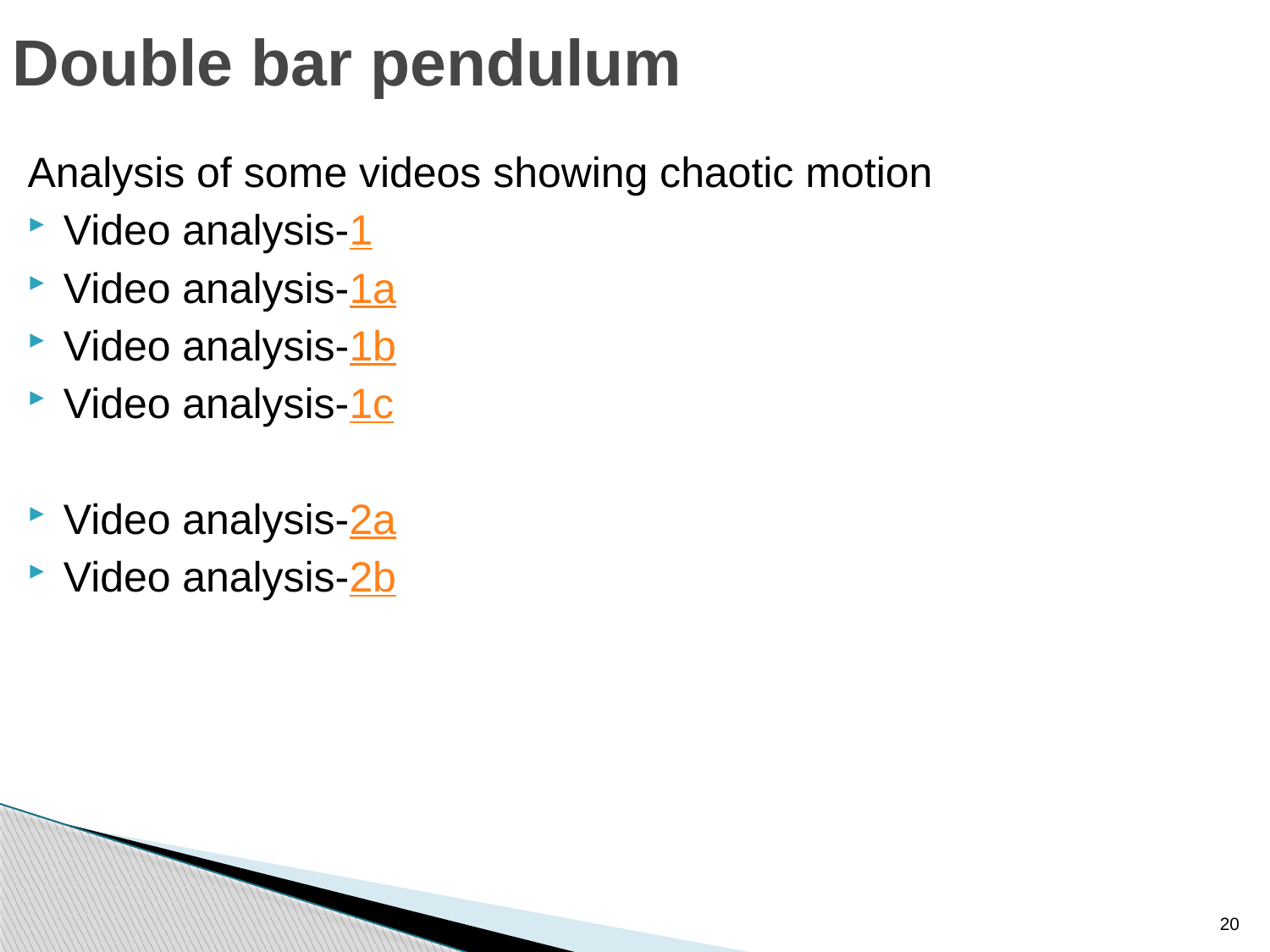

# Double bar pendulum
Analysis of some videos showing chaotic motion
Video analysis-1
Video analysis-1a
Video analysis-1b
Video analysis-1c

Video analysis-2a
Video analysis-2b

20